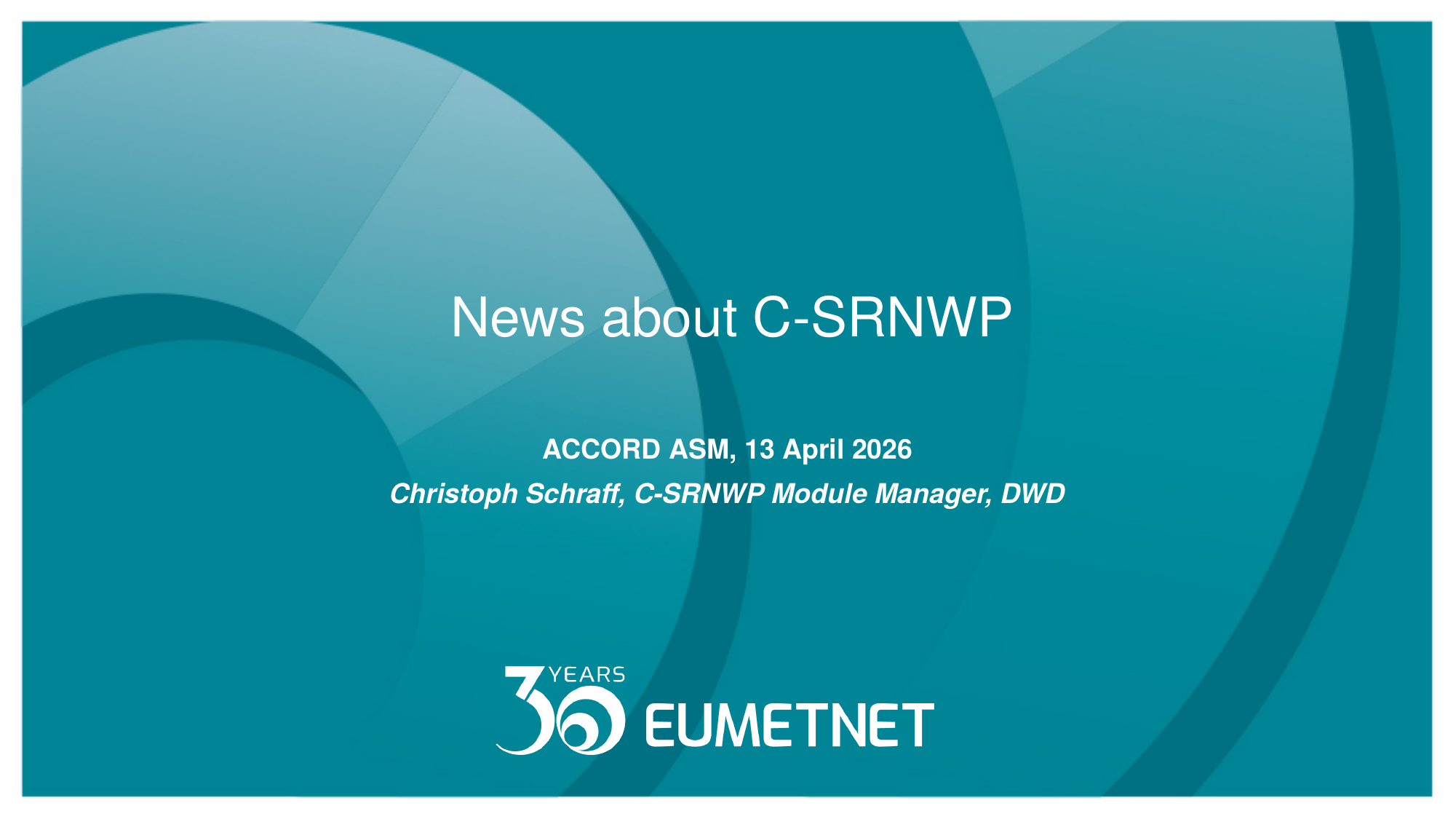

# News about C-SRNWP
ACCORD ASM, 13 April 2026
Christoph Schraff, C-SRNWP Module Manager, DWD